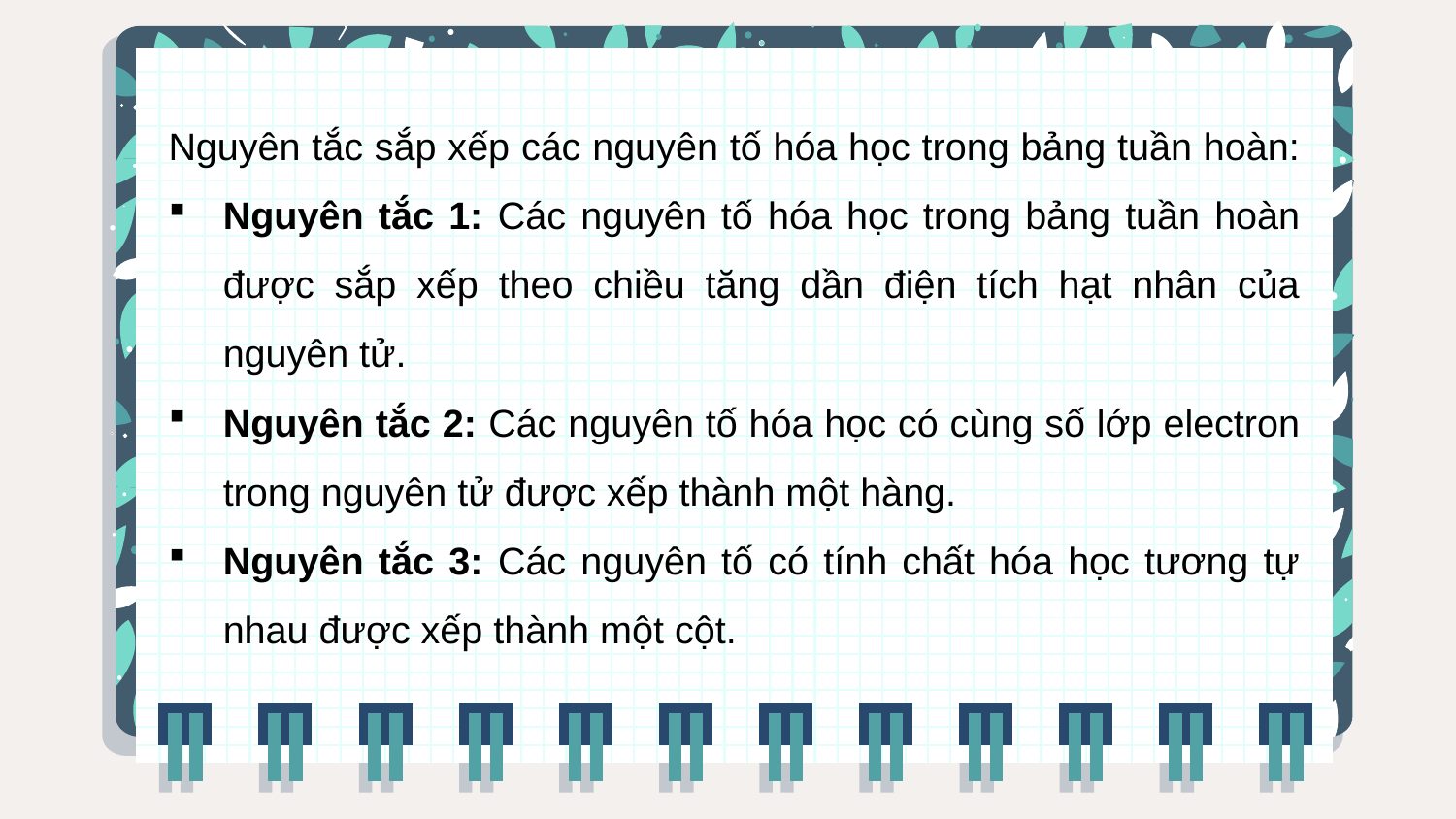

Nguyên tắc sắp xếp các nguyên tố hóa học trong bảng tuần hoàn:
Nguyên tắc 1: Các nguyên tố hóa học trong bảng tuần hoàn được sắp xếp theo chiều tăng dần điện tích hạt nhân của nguyên tử.
Nguyên tắc 2: Các nguyên tố hóa học có cùng số lớp electron trong nguyên tử được xếp thành một hàng.
Nguyên tắc 3: Các nguyên tố có tính chất hóa học tương tự nhau được xếp thành một cột.